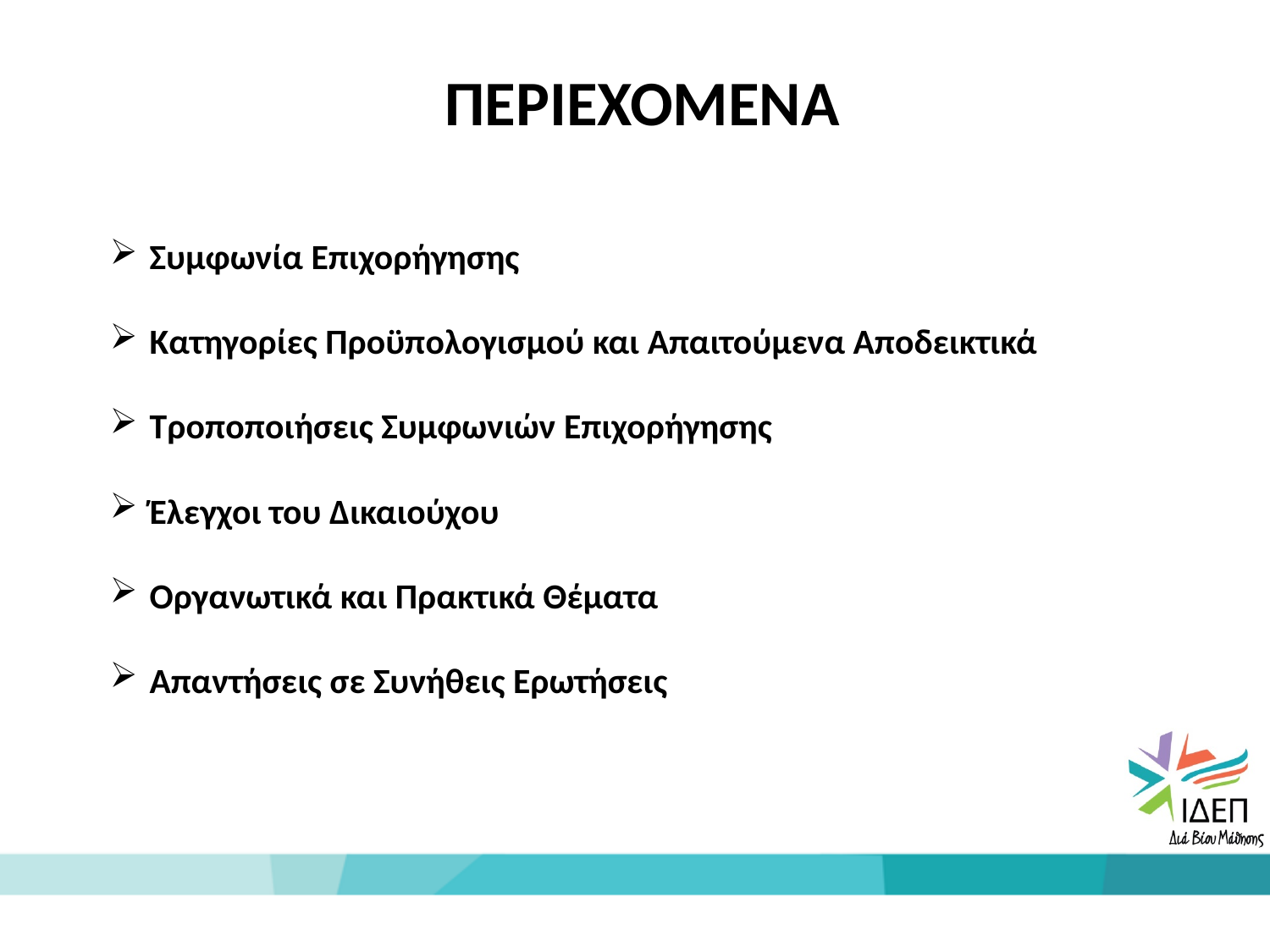

ΠΕΡΙΕΧΟΜΕΝΑ

Συμφωνία Επιχορήγησης

Κατηγορίες Προϋπολογισμού και Απαιτούμενα Αποδεικτικά

Τροποποιήσεις Συμφωνιών Επιχορήγησης

Έλεγχοι του Δικαιούχου

Οργανωτικά και Πρακτικά Θέματα

Απαντήσεις σε Συνήθεις Ερωτήσεις